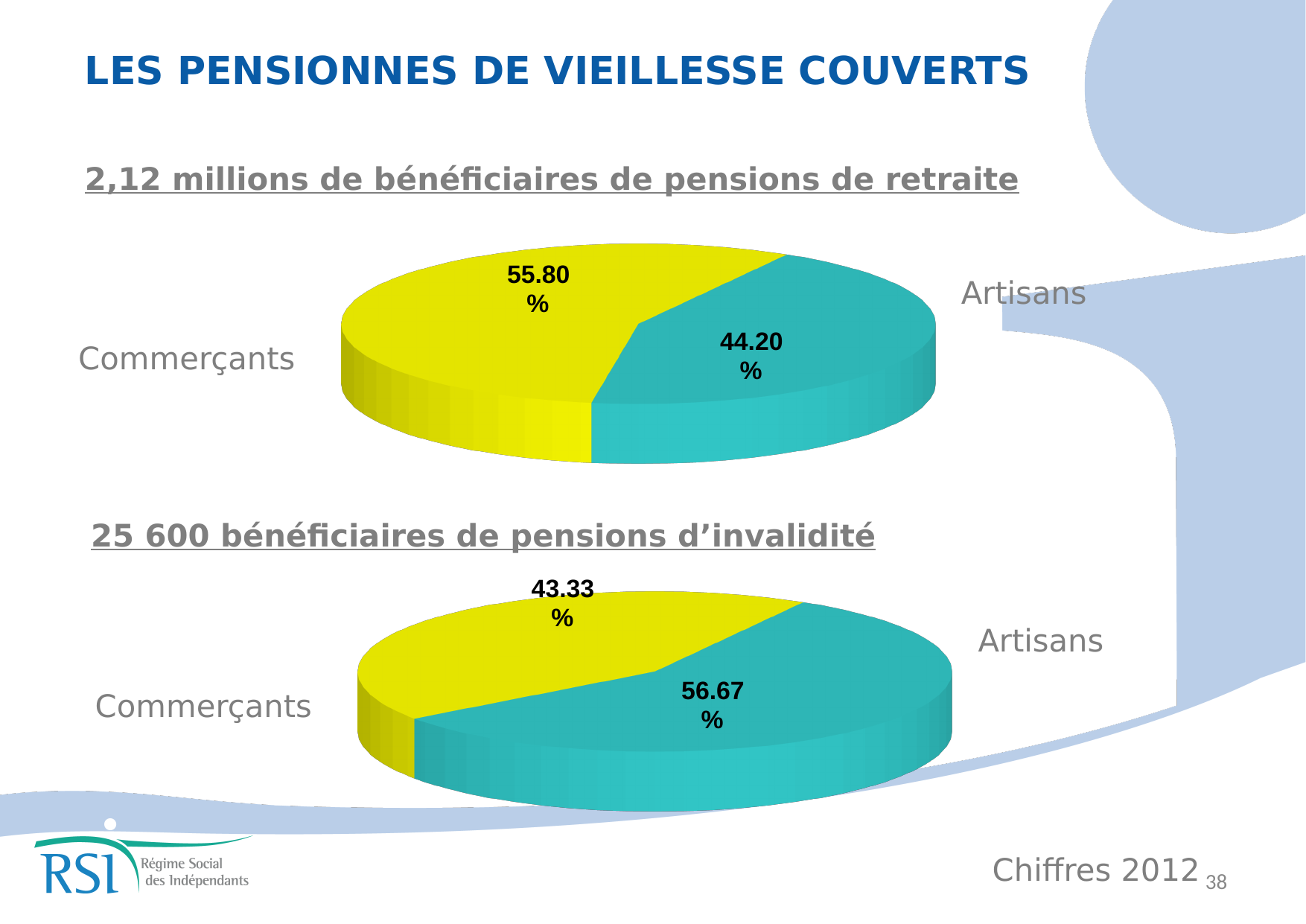

LES PENSIONNES DE VIEILLESSE COUVERTS

[unsupported chart]

Artisans
Commerçants
2,12 millions de bénéficiaires de pensions de retraite

[unsupported chart]

Artisans
Commerçants
25 600 bénéficiaires de pensions d’invalidité
Chiffres 2012

38